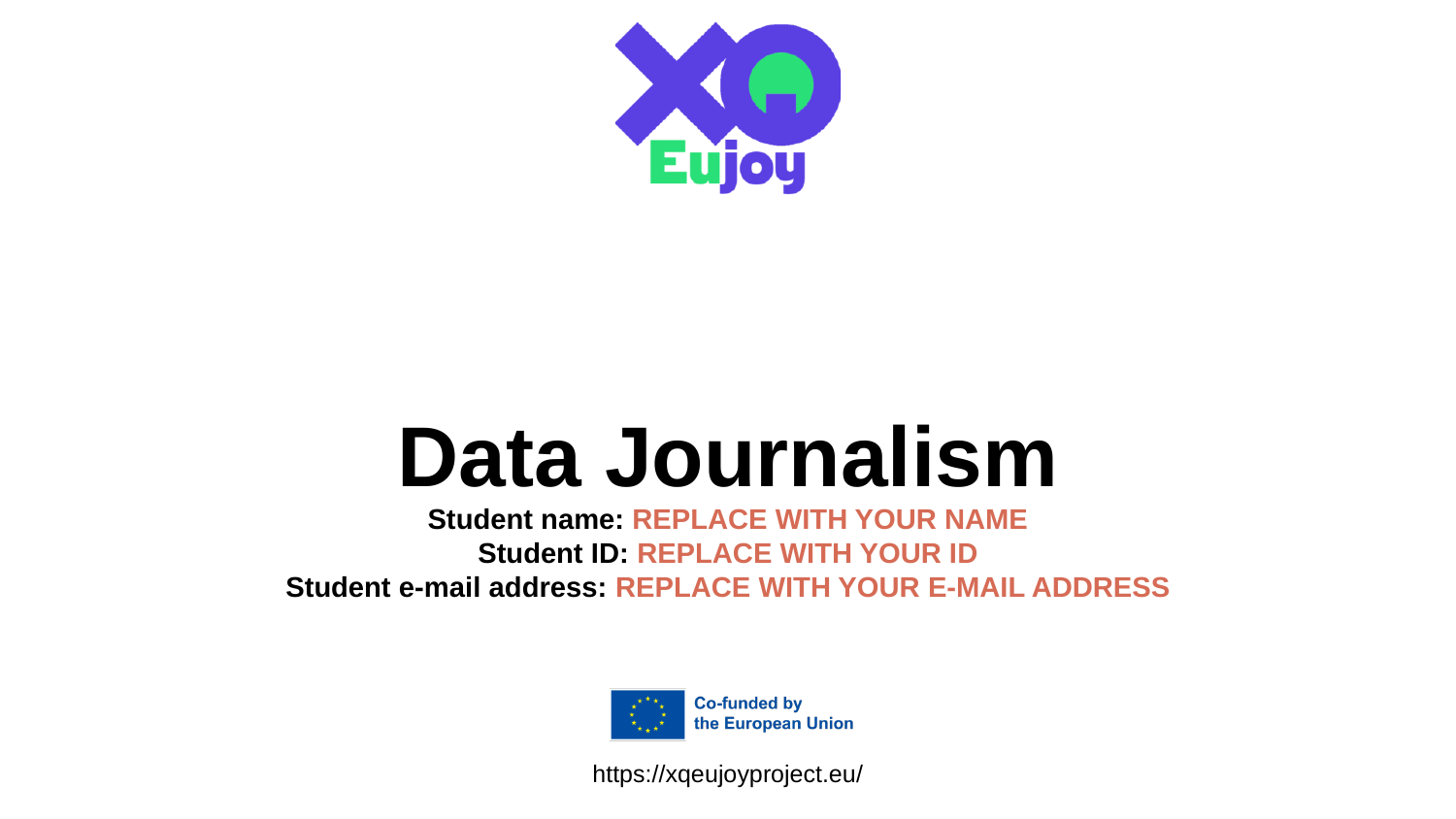

# Data Journalism
Student name: REPLACE WITH YOUR NAME
Student ID: REPLACE WITH YOUR ID
Student e-mail address: REPLACE WITH YOUR E-MAIL ADDRESS